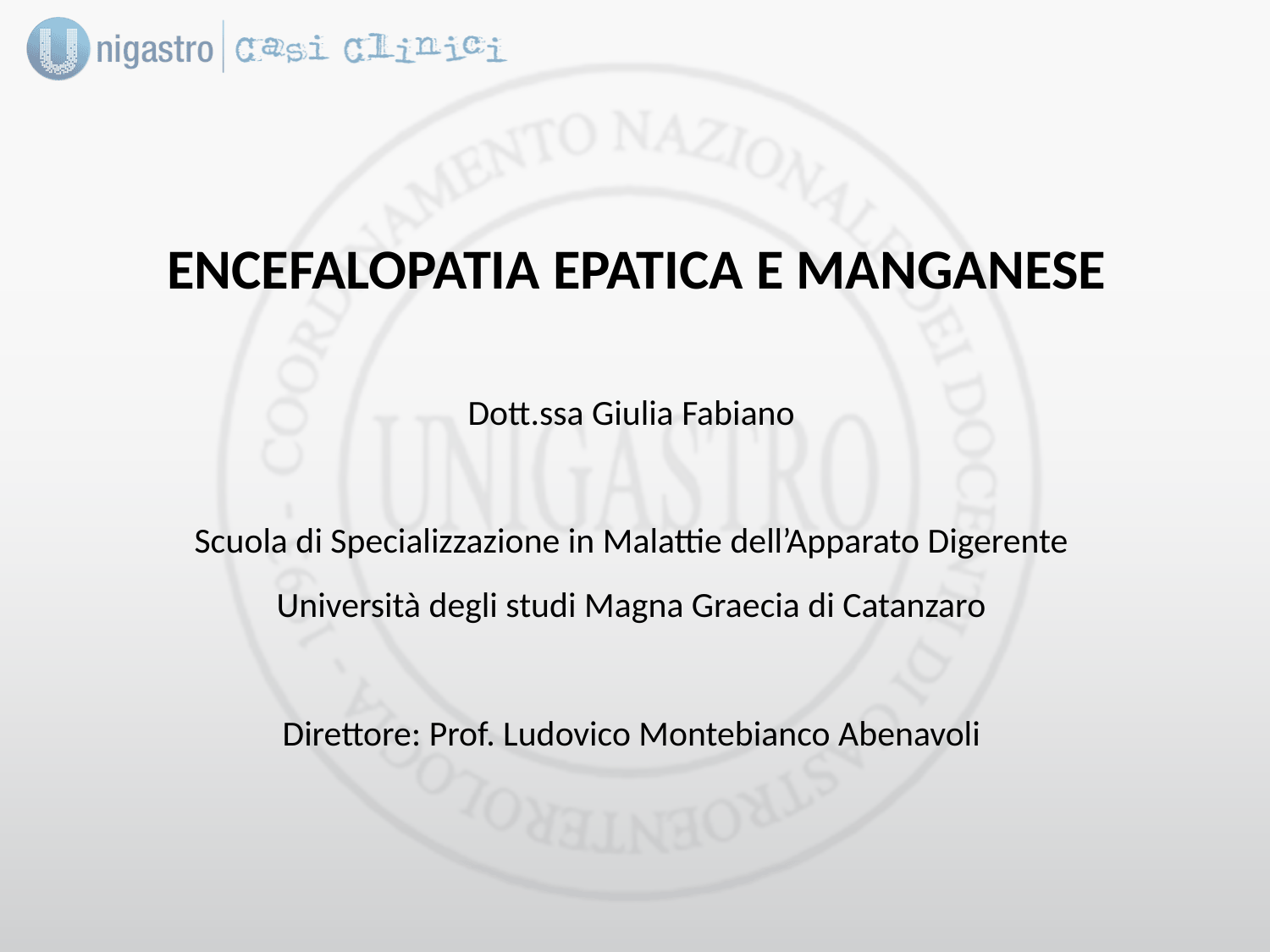

ENCEFALOPATIA EPATICA E MANGANESE
Dott.ssa Giulia Fabiano

Scuola di Specializzazione in Malattie dell’Apparato Digerente
Università degli studi Magna Graecia di Catanzaro

Direttore: Prof. Ludovico Montebianco Abenavoli